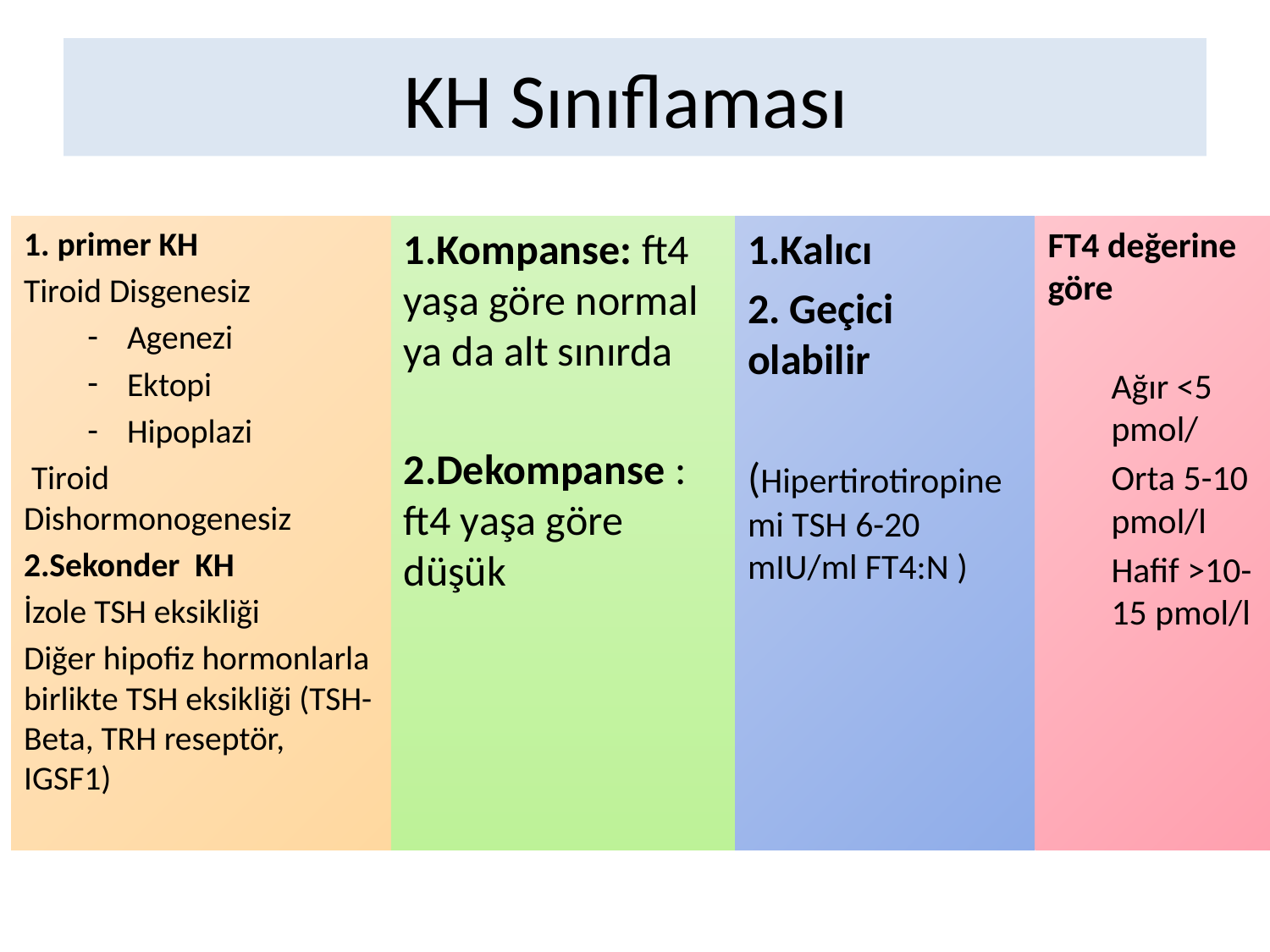

# KH Sınıflaması
1. primer KH
Tiroid Disgenesiz
Agenezi
Ektopi
Hipoplazi
 Tiroid Dishormonogenesiz
2.Sekonder  KH
İzole TSH eksikliği
Diğer hipofiz hormonlarla birlikte TSH eksikliği (TSH-Beta, TRH reseptör, IGSF1)

1.Kompanse: ft4 yaşa göre normal ya da alt sınırda

2.Dekompanse : ft4 yaşa göre düşük
FT4 değerine göre

Ağır <5 pmol/
Orta 5-10 pmol/l
Hafif >10-15 pmol/l
1.Kalıcı
2. Geçici olabilir

(Hipertirotiropinemi TSH 6-20 mIU/ml FT4:N )